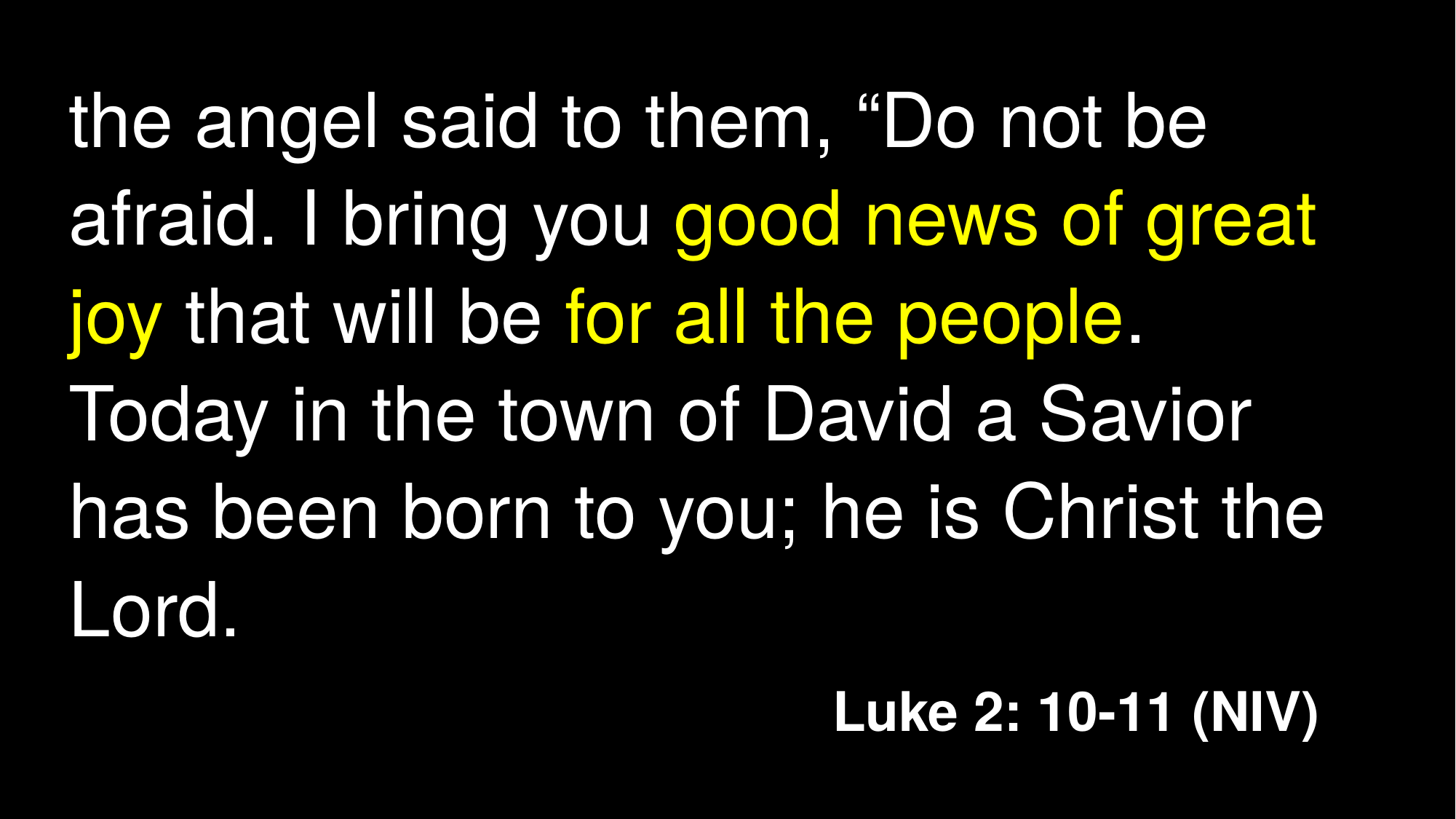

# the angel said to them, “Do not be afraid. I bring you good news of great joy that will be for all the people. Today in the town of David a Savior has been born to you; he is Christ the Lord. Luke 2: 10-11 (NIV)